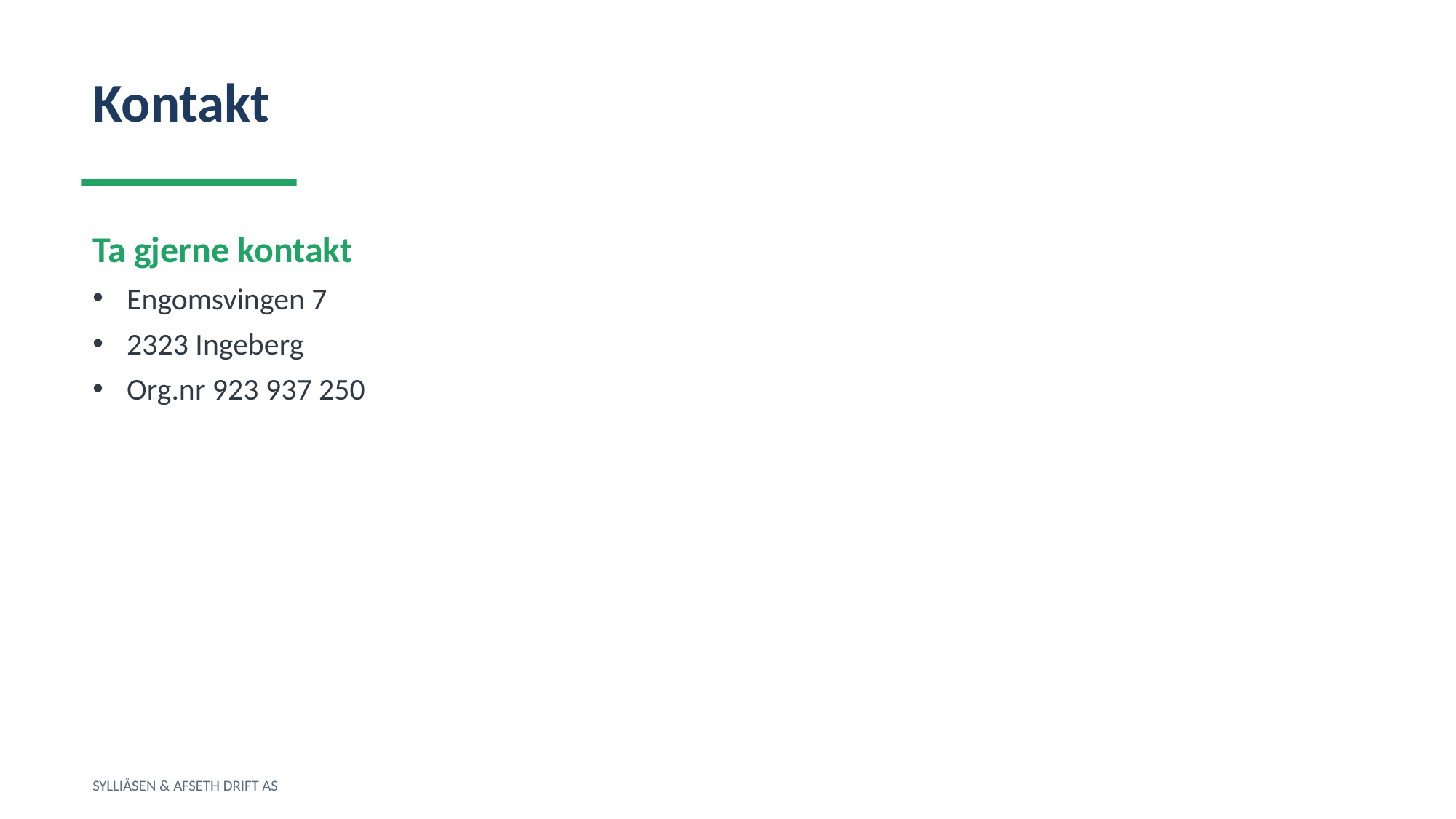

Kontakt

Ta gjerne kontakt
Engomsvingen 7
2323 Ingeberg
Org.nr 923 937 250
SYLLIÅSEN & AFSETH DRIFT AS